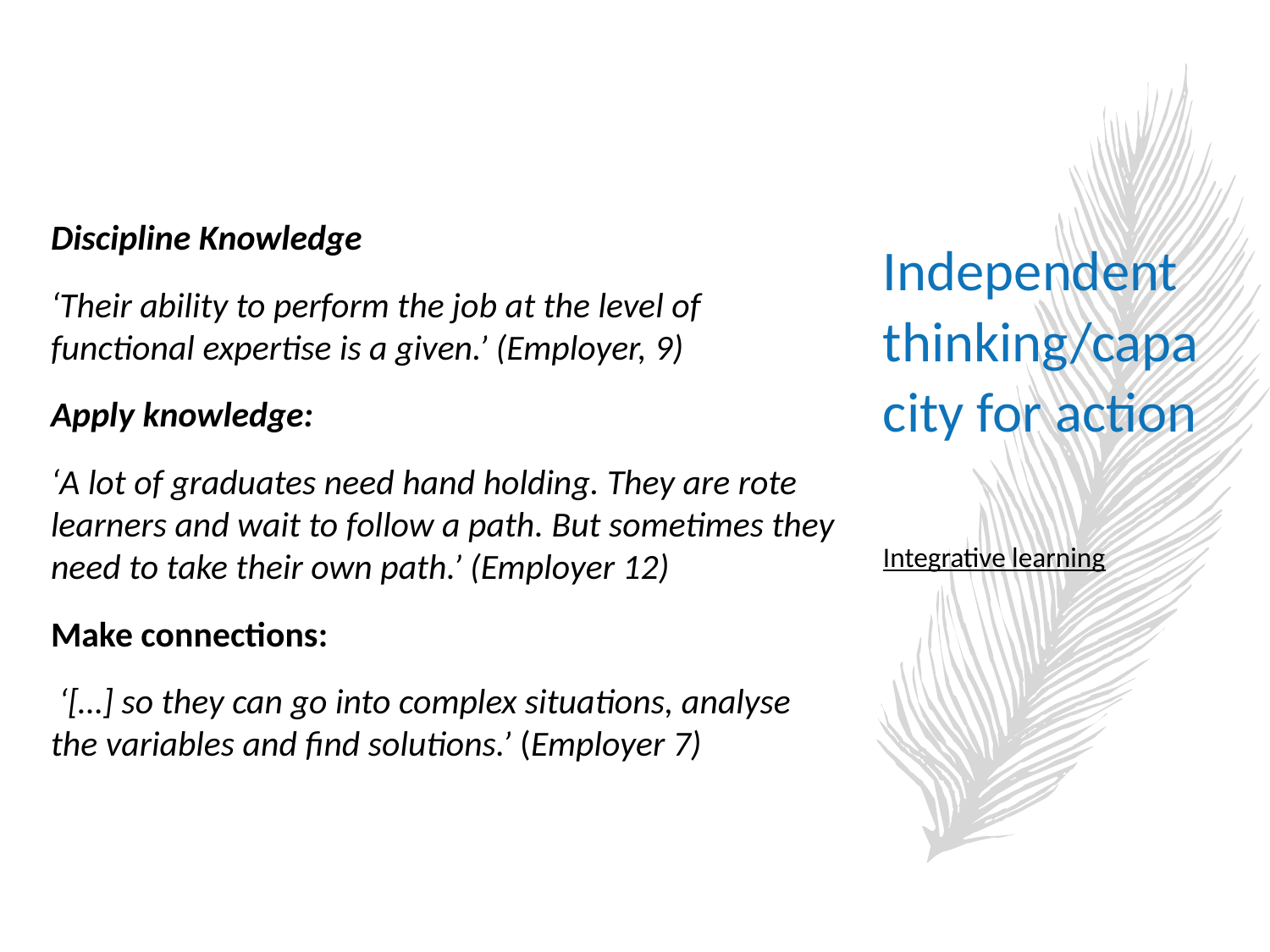

# Independent thinking/capacity for action
Discipline Knowledge
‘Their ability to perform the job at the level of functional expertise is a given.’ (Employer, 9)
Apply knowledge:
‘A lot of graduates need hand holding. They are rote learners and wait to follow a path. But sometimes they need to take their own path.’ (Employer 12)
Make connections:
 ‘[…] so they can go into complex situations, analyse the variables and find solutions.’ (Employer 7)

Integrative learning